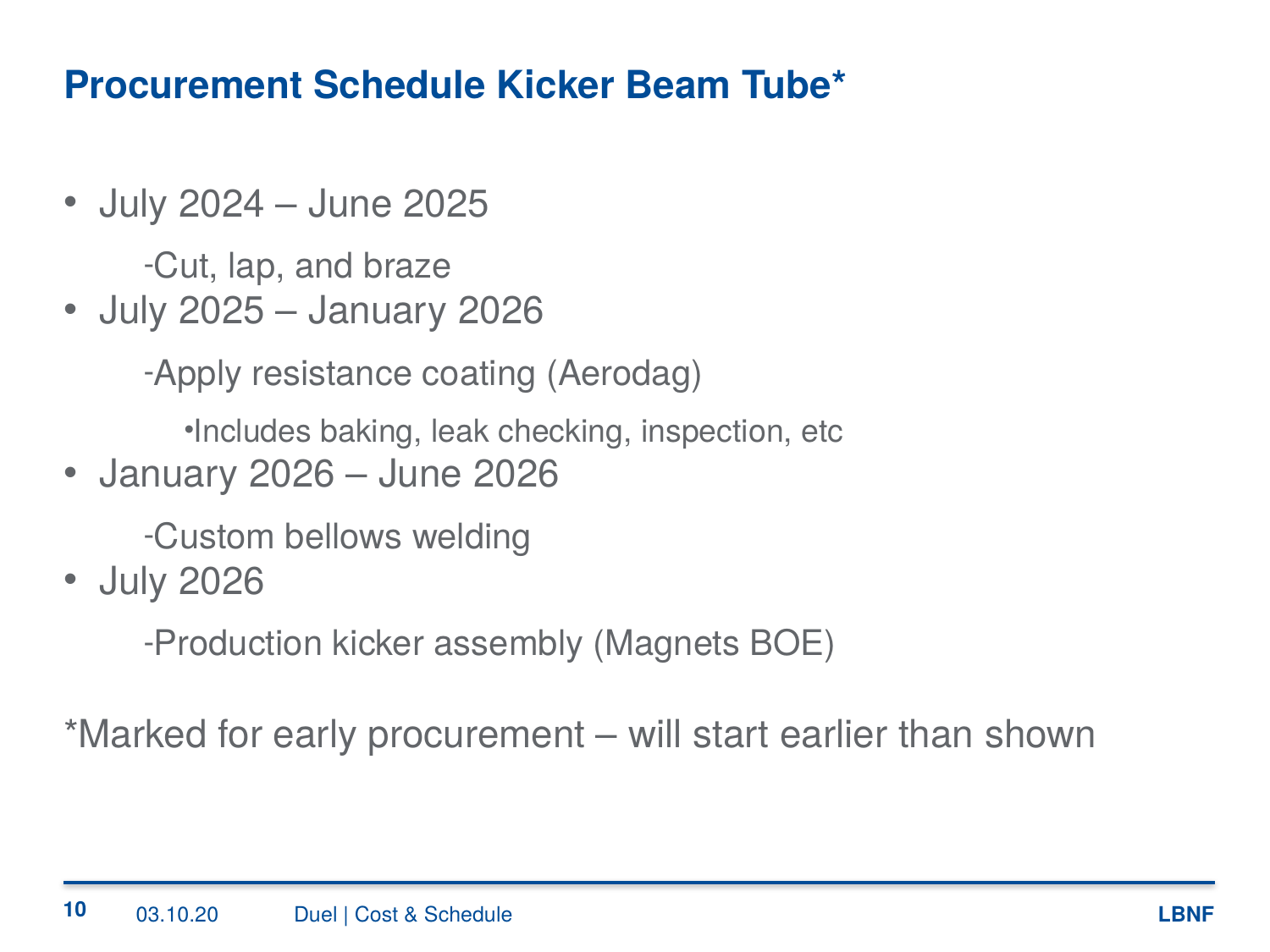

# Procurement Schedule Kicker Beam Tube*
July 2024 – June 2025
Cut, lap, and braze
July 2025 – January 2026
Apply resistance coating (Aerodag)
Includes baking, leak checking, inspection, etc
January 2026 – June 2026
Custom bellows welding
July 2026
Production kicker assembly (Magnets BOE)

*Marked for early procurement – will start earlier than shown

10
03.10.20
Duel | Cost & Schedule